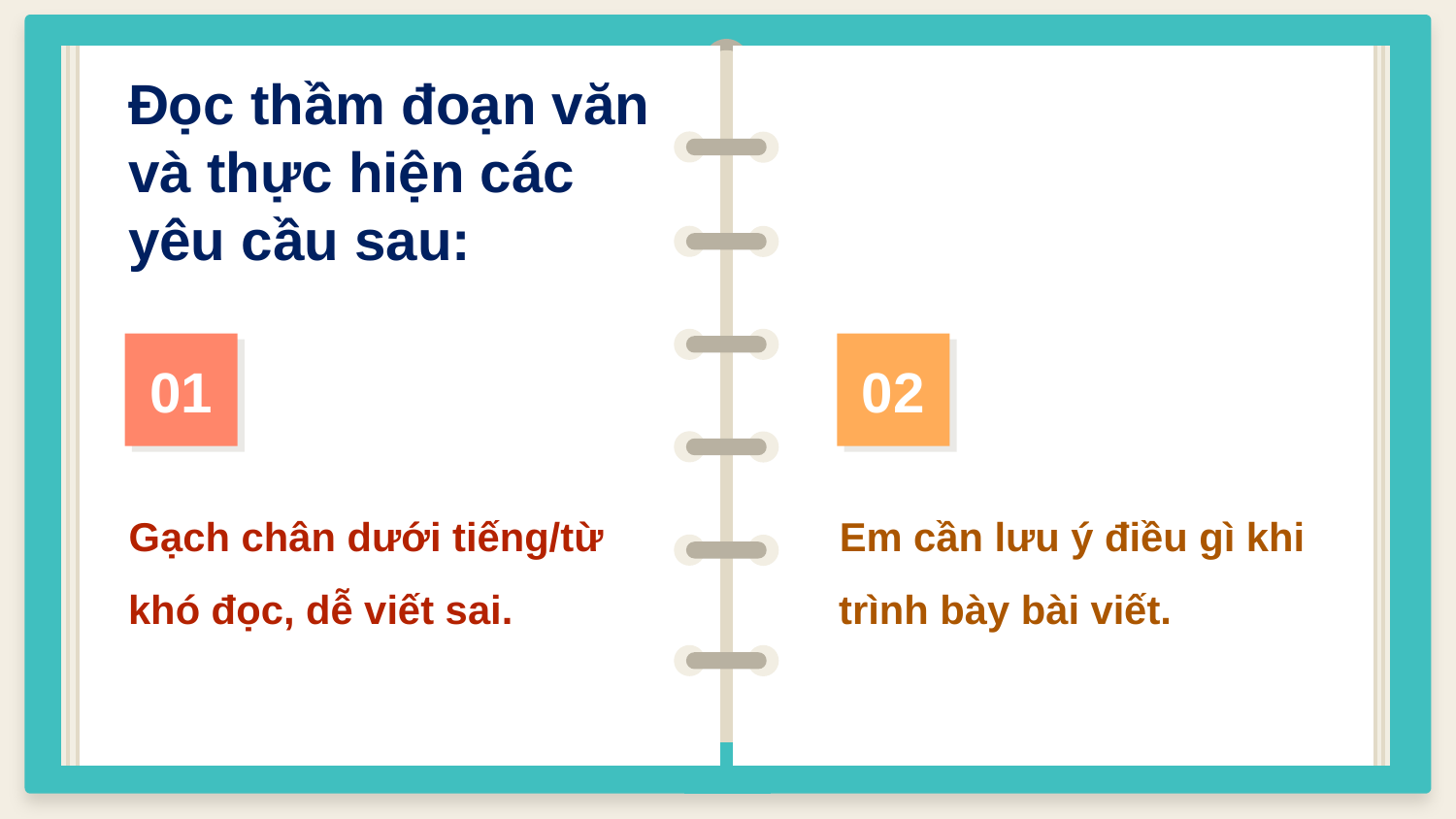

# Đọc thầm đoạn văn và thực hiện các yêu cầu sau:

01
02
Gạch chân dưới tiếng/từ khó đọc, dễ viết sai.
Em cần lưu ý điều gì khi trình bày bài viết.